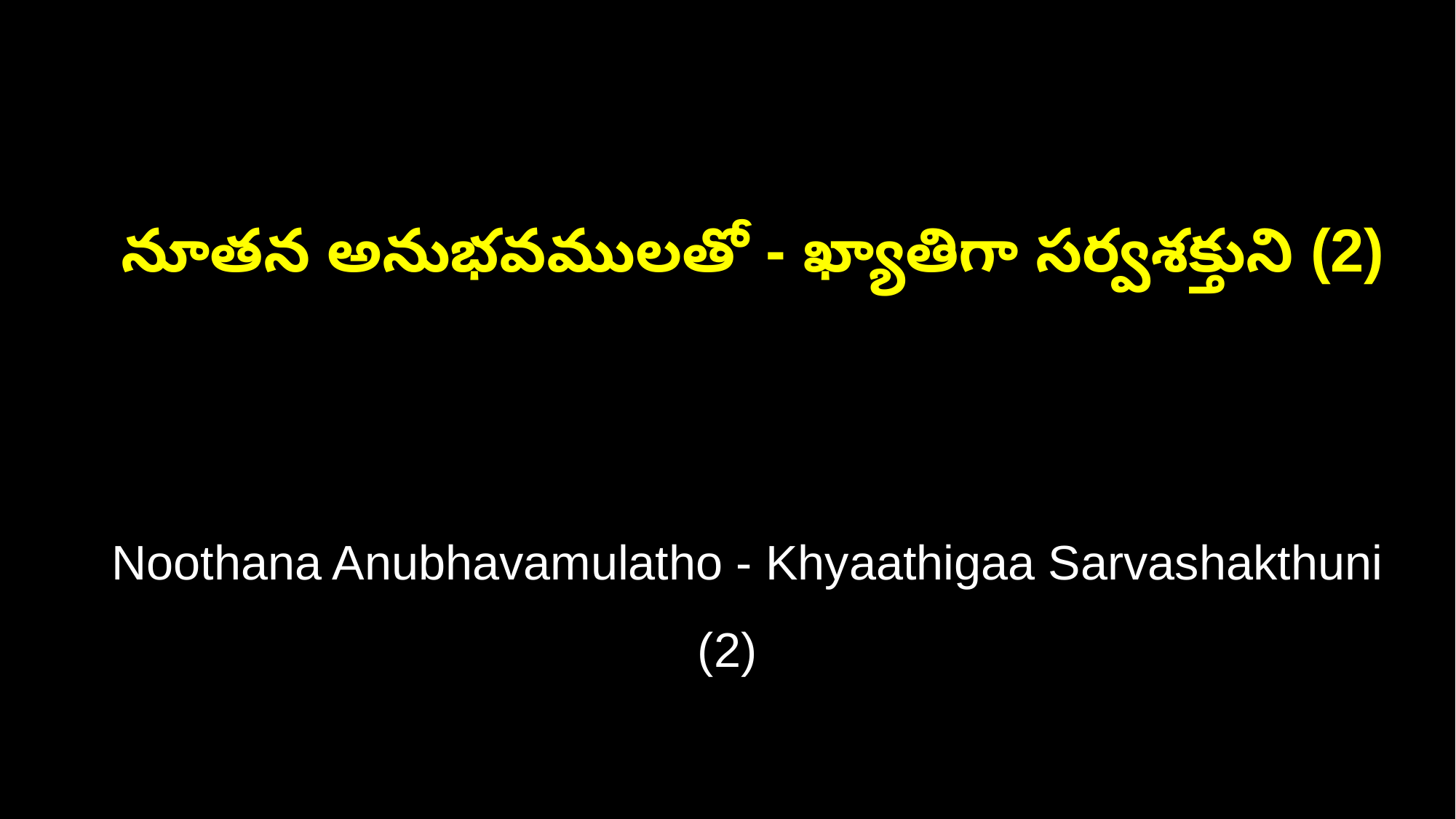

నూతన అనుభవములతో - ఖ్యాతిగా సర్వశక్తుని (2)
   Noothana Anubhavamulatho - Khyaathigaa Sarvashakthuni (2)